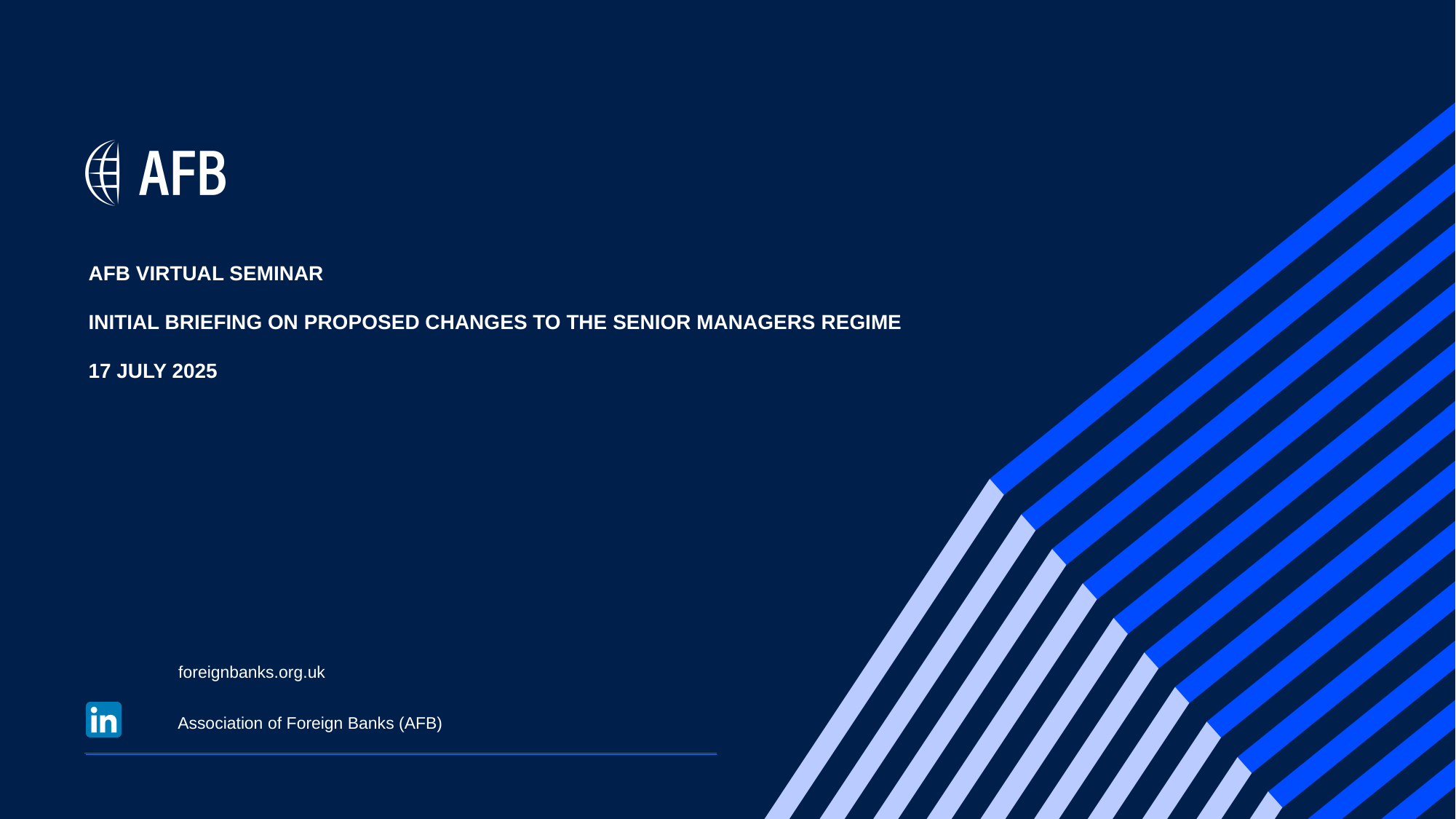

# AFB VIRTUAL SEMINAR INITIAL BRIEFING ON PROPOSED CHANGES TO THE SENIOR MANAGERS REGIME 17 JULY 2025